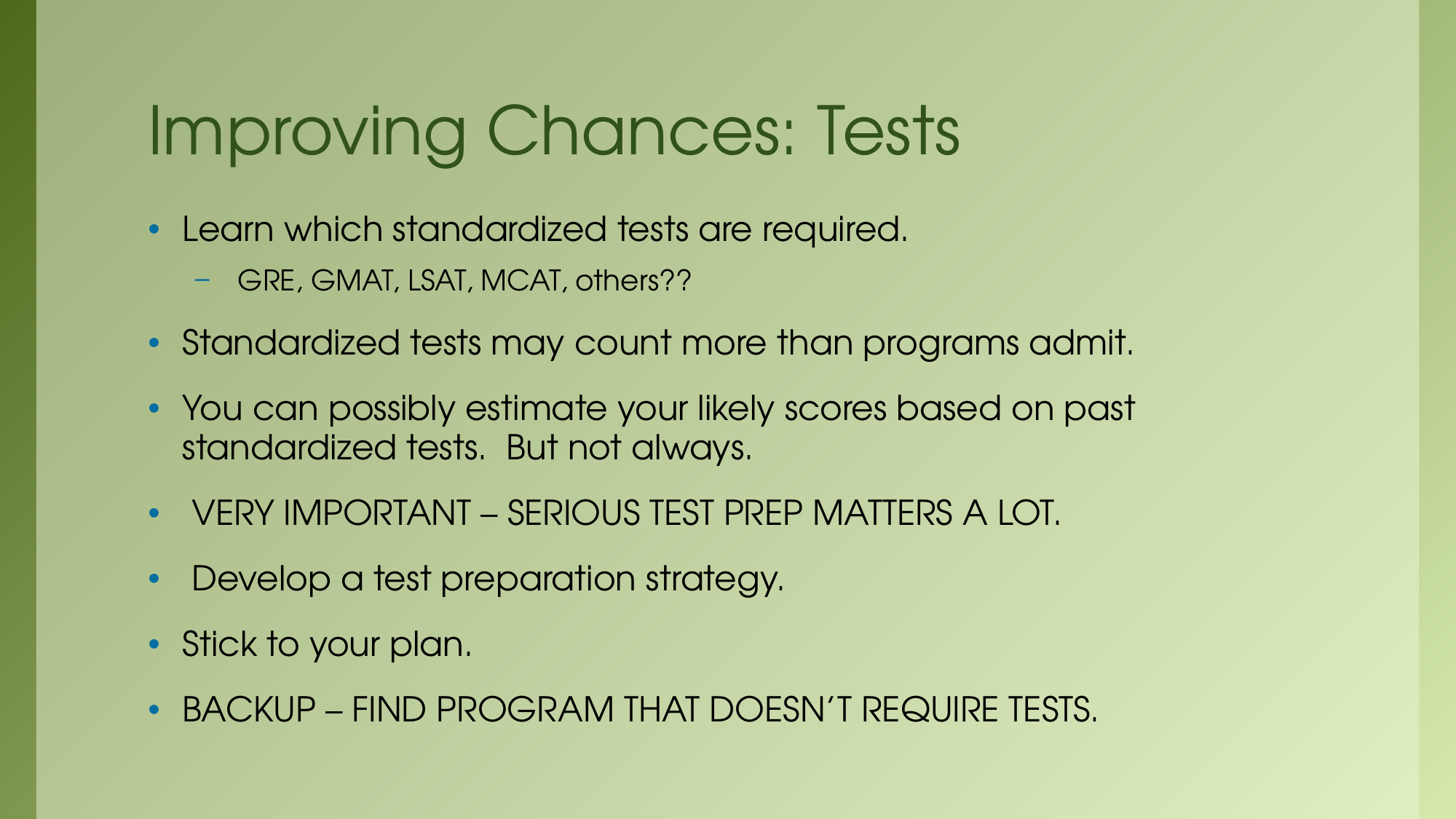

# Improving Chances: Tests
Learn which standardized tests are required.
 GRE, GMAT, LSAT, MCAT, others??
Standardized tests may count more than programs admit.
You can possibly estimate your likely scores based on past standardized tests.  But not always.
 VERY IMPORTANT – SERIOUS TEST PREP MATTERS A LOT.
 Develop a test preparation strategy.
Stick to your plan.
BACKUP – FIND PROGRAM THAT DOESN’T REQUIRE TESTS.